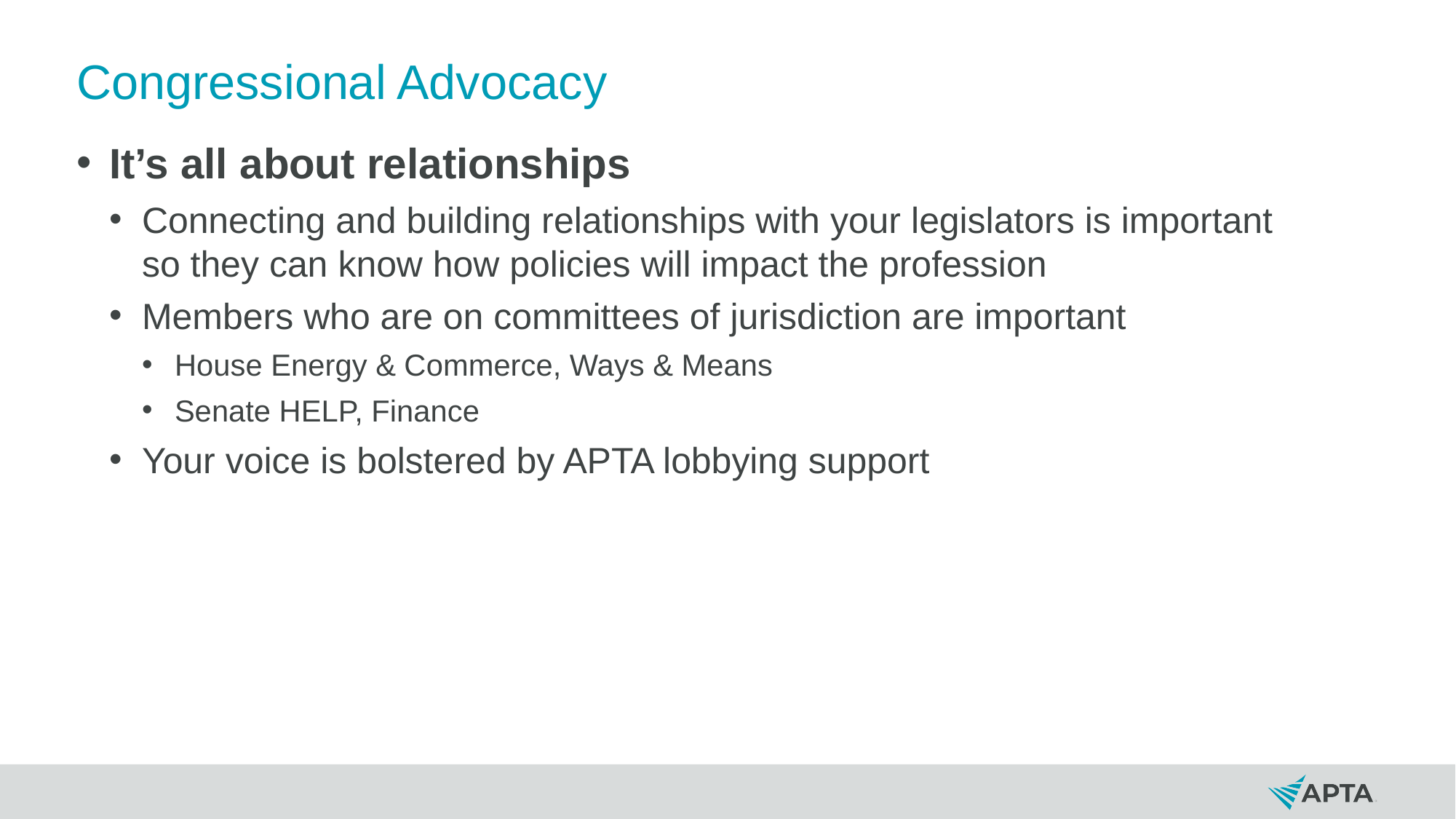

# Congressional Advocacy
It’s all about relationships
Connecting and building relationships with your legislators is important so they can know how policies will impact the profession
Members who are on committees of jurisdiction are important
House Energy & Commerce, Ways & Means
Senate HELP, Finance
Your voice is bolstered by APTA lobbying support